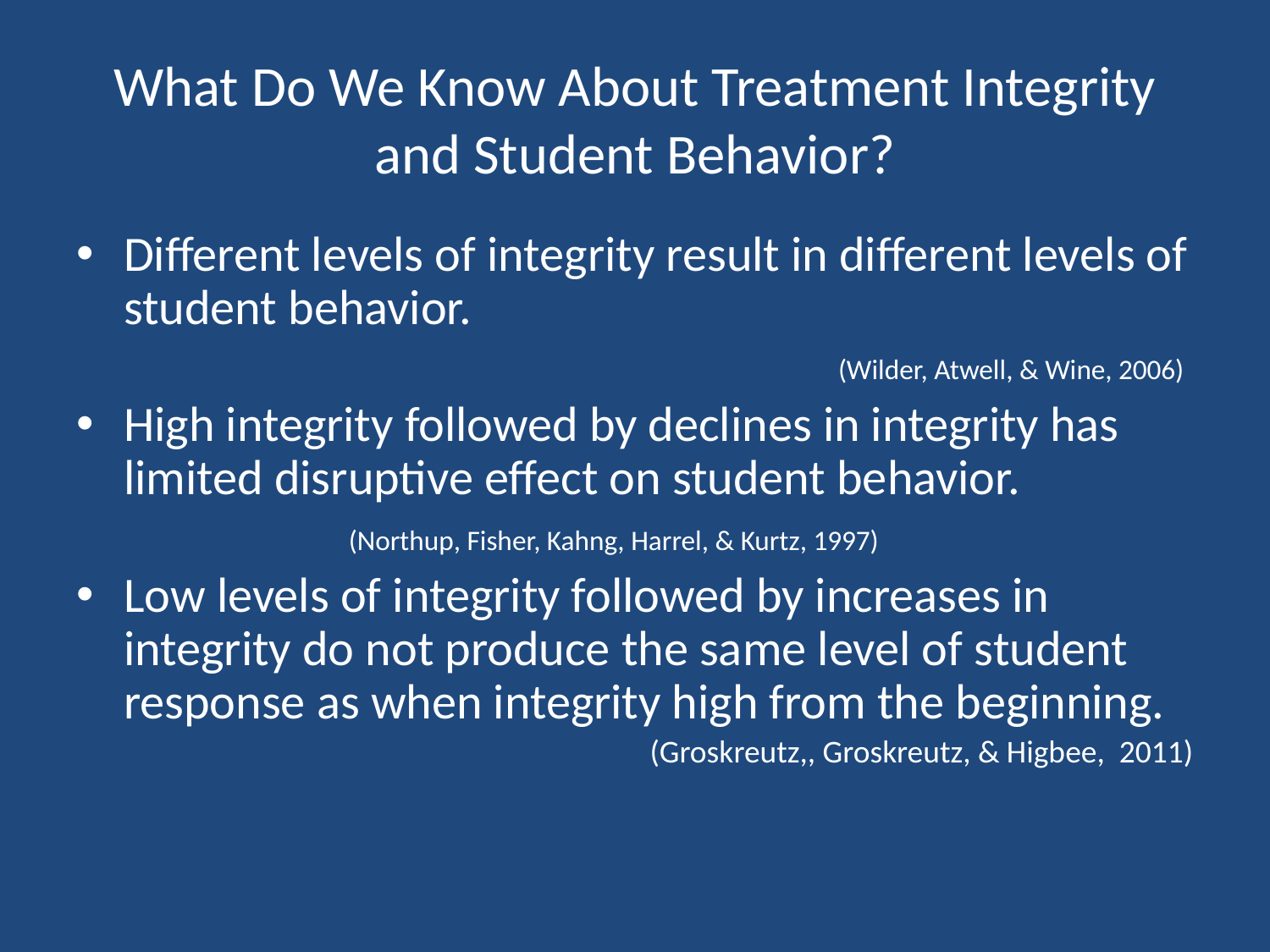

# What Do We Know About Treatment Integrity and Student Behavior?
Different levels of integrity result in different levels of student behavior.
(Wilder, Atwell, & Wine, 2006)
High integrity followed by declines in integrity has limited disruptive effect on student behavior.
(Northup, Fisher, Kahng, Harrel, & Kurtz, 1997)
Low levels of integrity followed by increases in integrity do not produce the same level of student response as when integrity high from the beginning.
(Groskreutz,, Groskreutz, & Higbee,  2011)